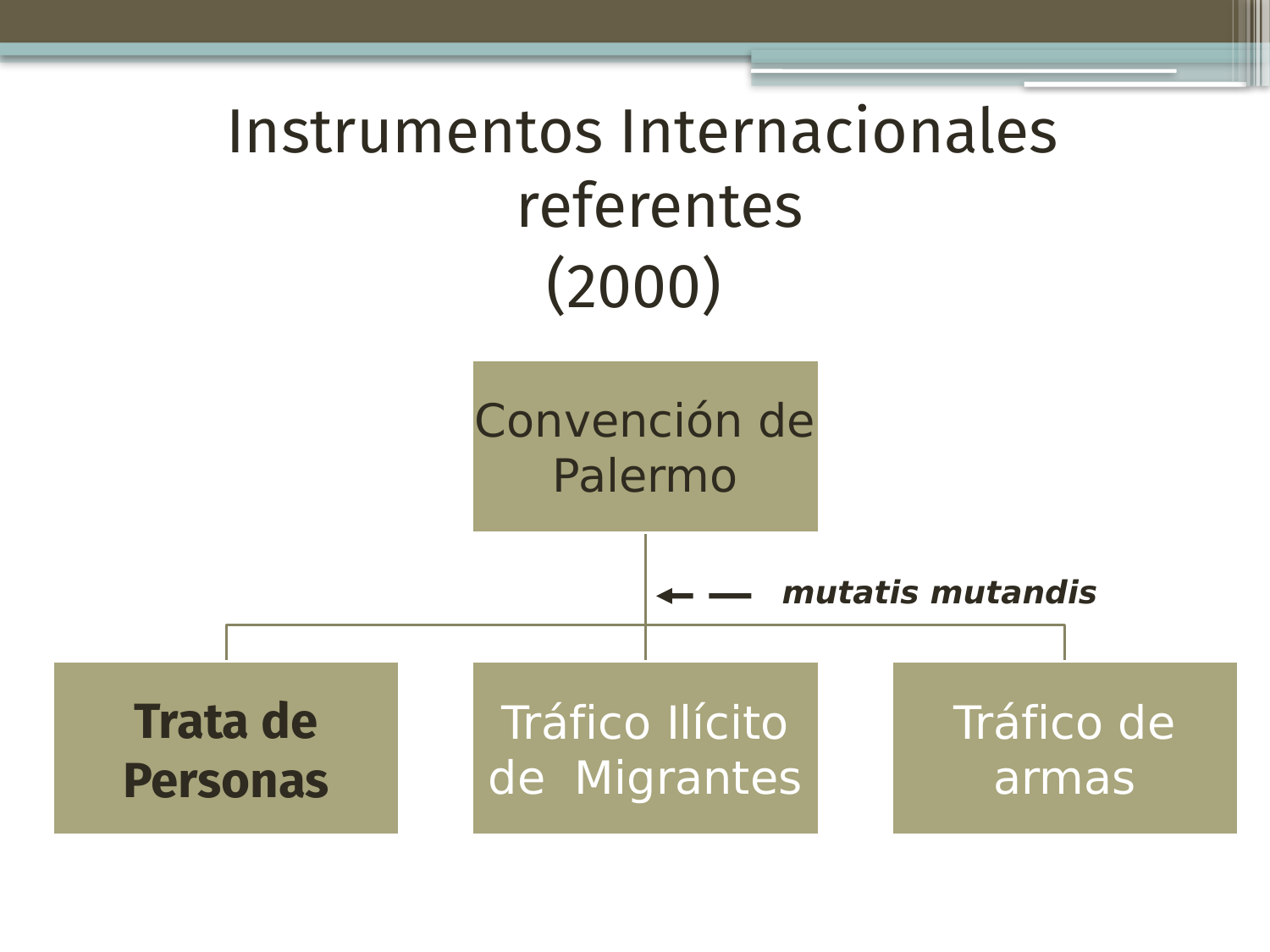

Instrumentos Internacionales referentes
(2000)
Convención de
Palermo
Trata de Personas
Tráfico Ilícito
de  Migrantes
Tráfico de armas
mutatis mutandis